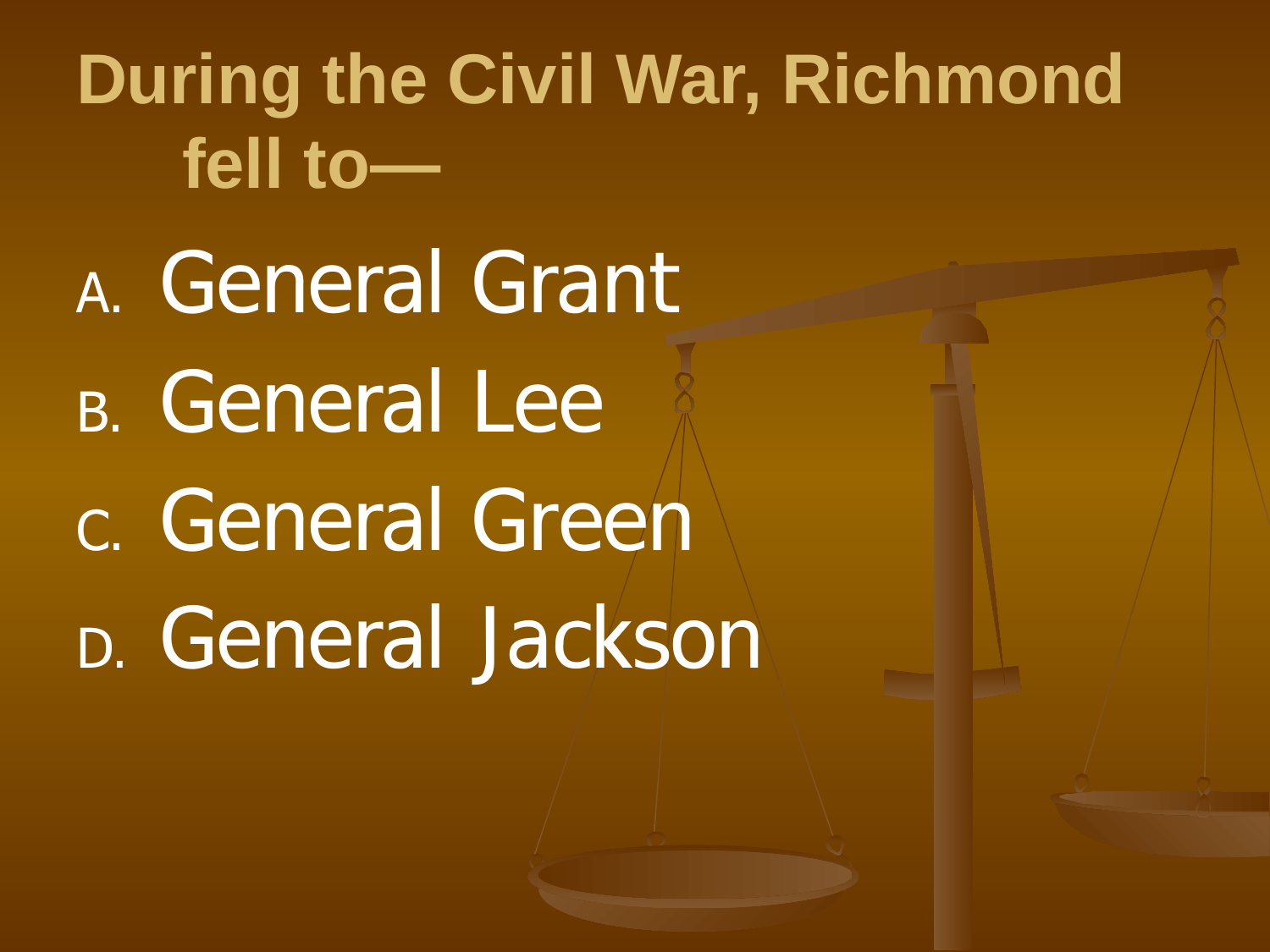

# During the Civil War, Richmond fell to—
General Grant
General Lee
General Green
General Jackson